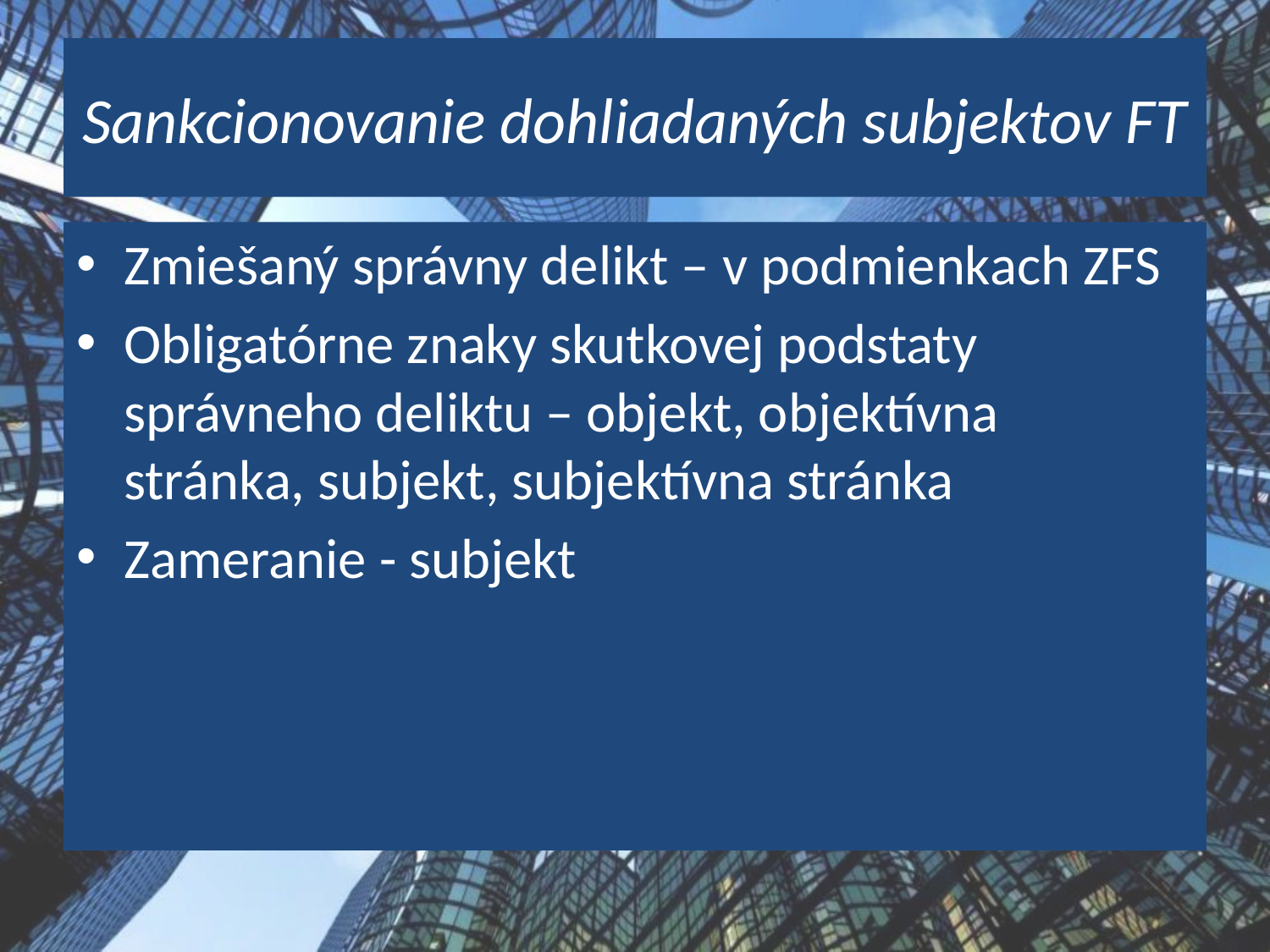

# Sankcionovanie dohliadaných subjektov FT
Zmiešaný správny delikt – v podmienkach ZFS
Obligatórne znaky skutkovej podstaty správneho deliktu – objekt, objektívna stránka, subjekt, subjektívna stránka
Zameranie - subjekt